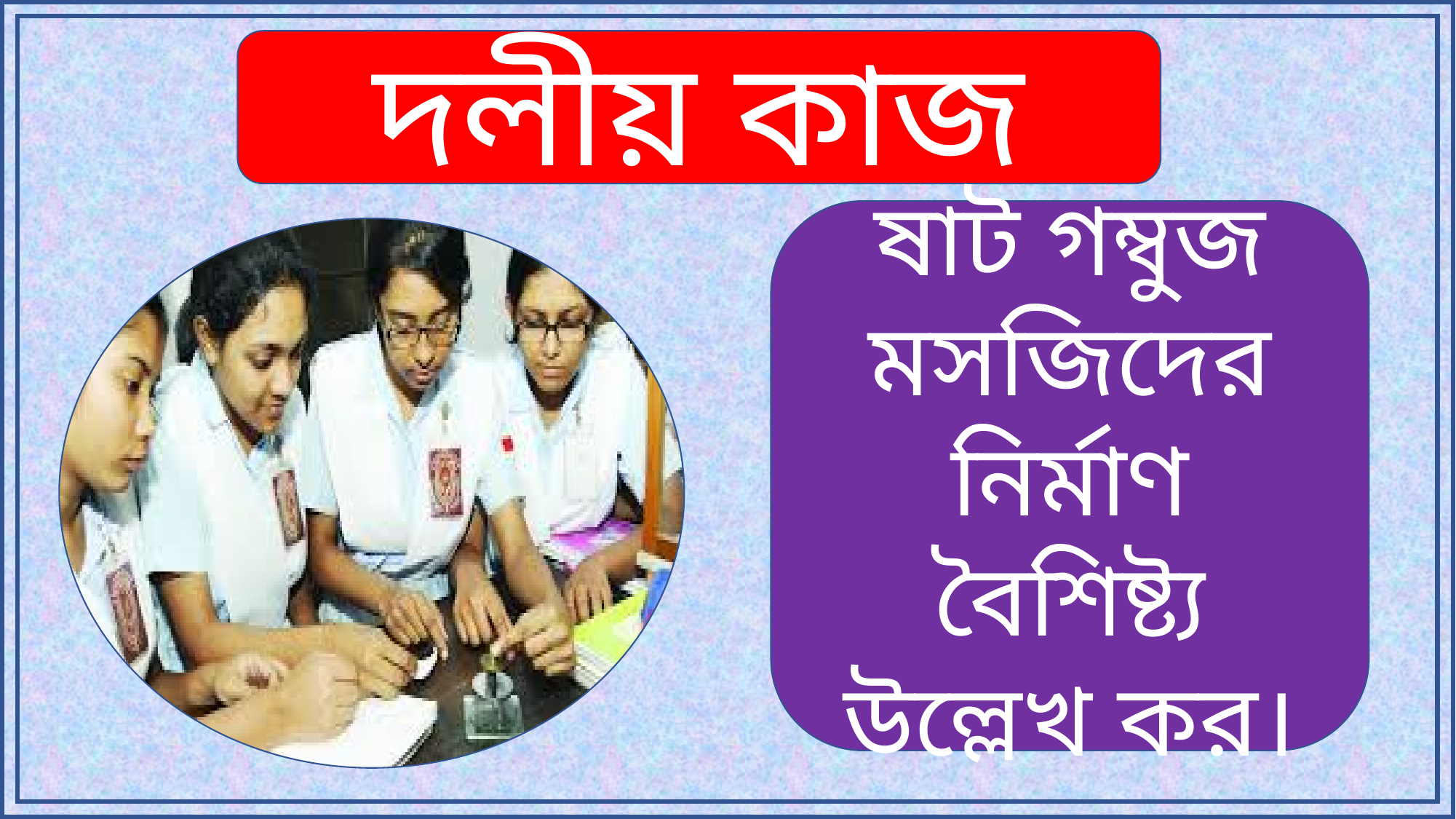

দলীয় কাজ
ষাট গম্বুজ মসজিদের নির্মাণ বৈশিষ্ট্য উল্লেখ কর।